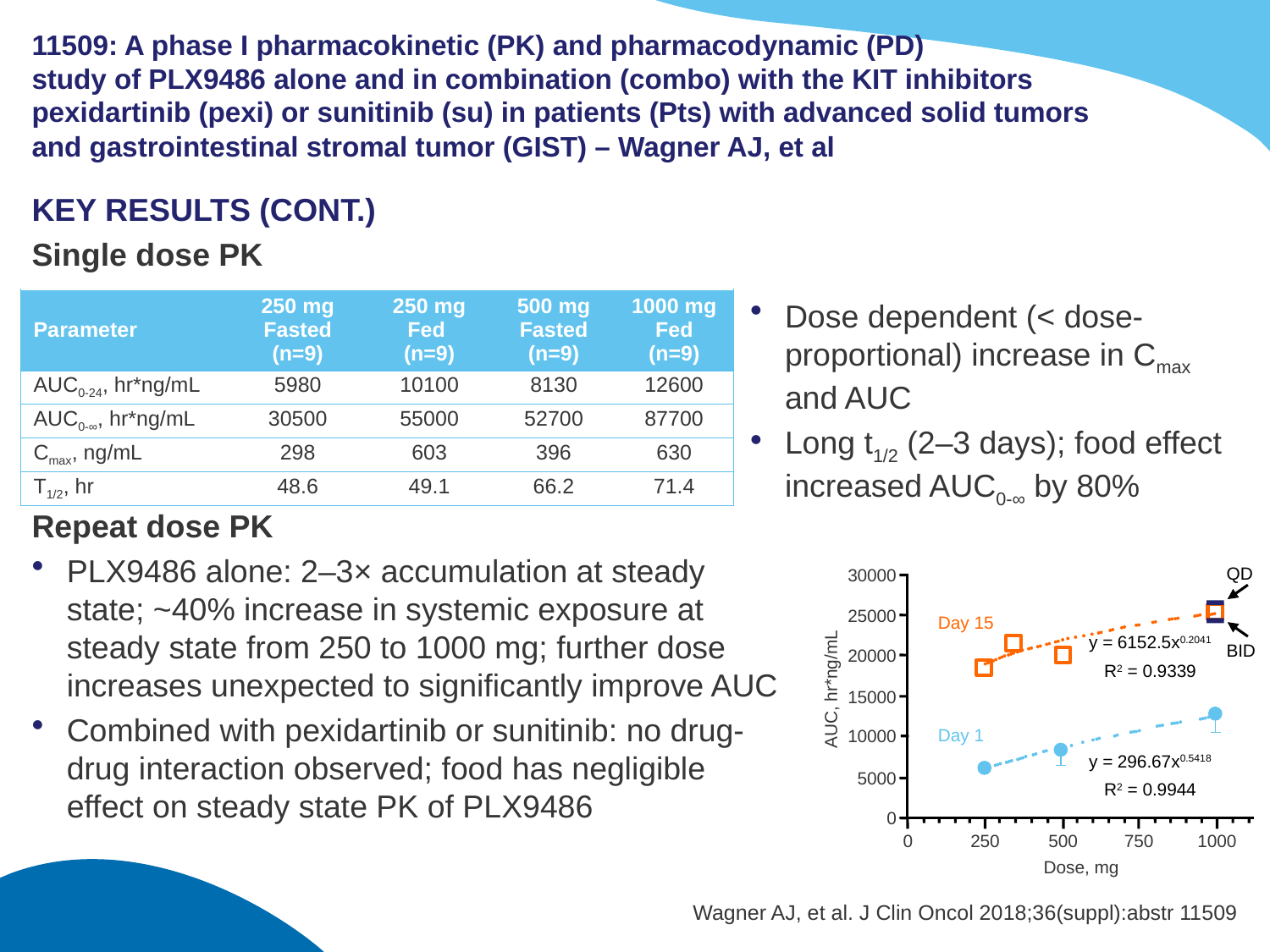

# 11509: A phase I pharmacokinetic (PK) and pharmacodynamic (PD) study of PLX9486 alone and in combination (combo) with the KIT inhibitors pexidartinib (pexi) or sunitinib (su) in patients (Pts) with advanced solid tumors and gastrointestinal stromal tumor (GIST) – Wagner AJ, et al
KEY RESULTS (CONT.)
Single dose PK

Repeat dose PK
PLX9486 alone: 2–3× accumulation at steady state; ~40% increase in systemic exposure at steady state from 250 to 1000 mg; further dose increases unexpected to significantly improve AUC
Combined with pexidartinib or sunitinib: no drug-drug interaction observed; food has negligible effect on steady state PK of PLX9486

| Parameter | 250 mg Fasted (n=9) | 250 mg Fed (n=9) | 500 mg Fasted (n=9) | 1000 mg Fed (n=9) |
| --- | --- | --- | --- | --- |
| AUC0-24, hr\*ng/mL | 5980 | 10100 | 8130 | 12600 |
| AUC0-∞, hr\*ng/mL | 30500 | 55000 | 52700 | 87700 |
| Cmax, ng/mL | 298 | 603 | 396 | 630 |
| T1/2, hr | 48.6 | 49.1 | 66.2 | 71.4 |
Dose dependent (< dose-proportional) increase in Cmax and AUC
Long t1/2 (2–3 days); food effect increased AUC0-∞ by 80%
QD
30000

25000
20000
15000
10000
5000
0
0
250
500
750
1000
Dose, mg

Day 15

y = 6152.5x0.2041

BID

R2 = 0.9339

AUC, hr*ng/mL

Day 1

y = 296.67x0.5418

R2 = 0.9944
Wagner AJ, et al. J Clin Oncol 2018;36(suppl):abstr 11509